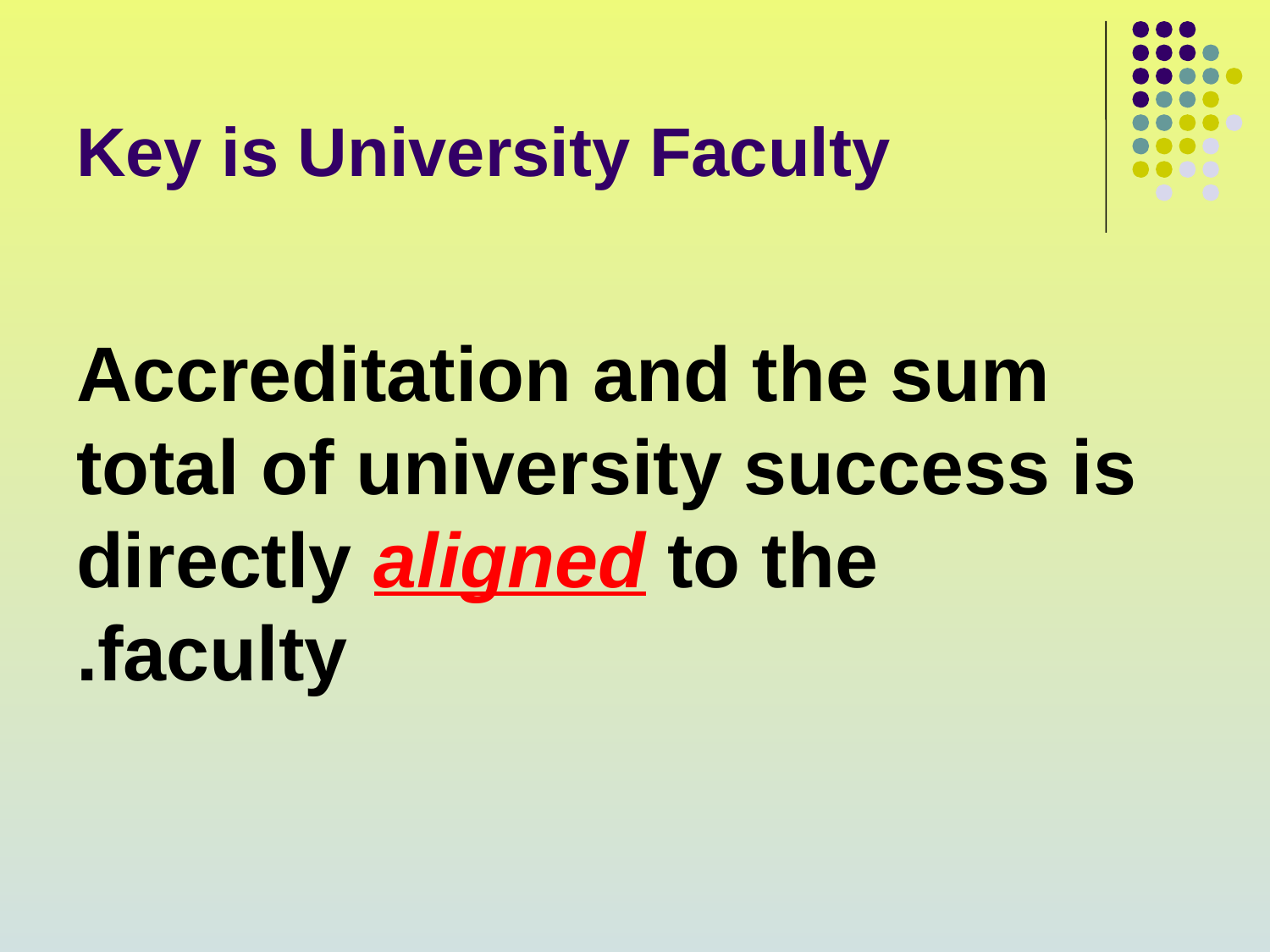

# Key is University Faculty

Accreditation and the sum total of university success is directly aligned to the faculty.